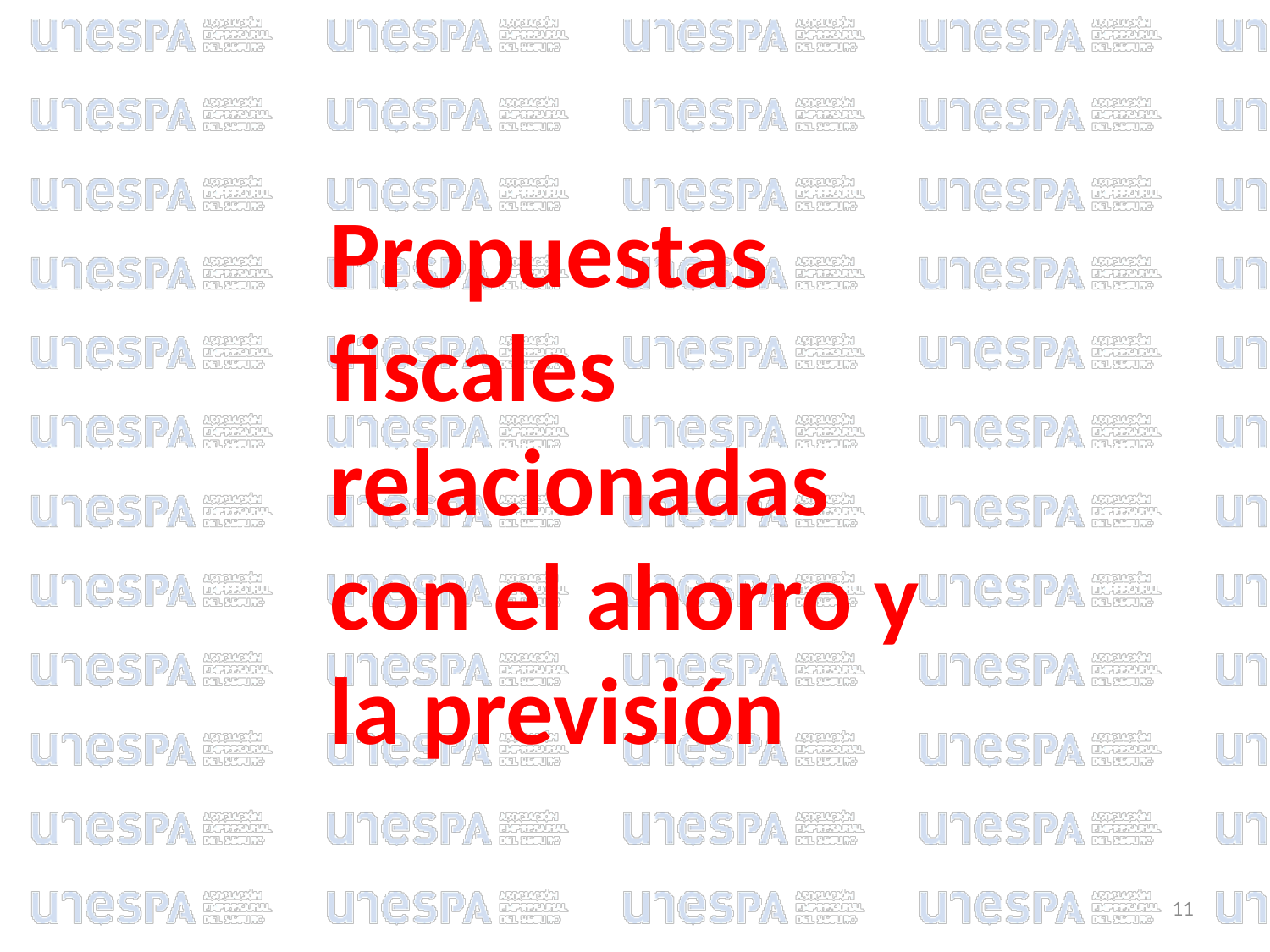

Propuestas fiscales relacionadas con el ahorro y la previsión
11